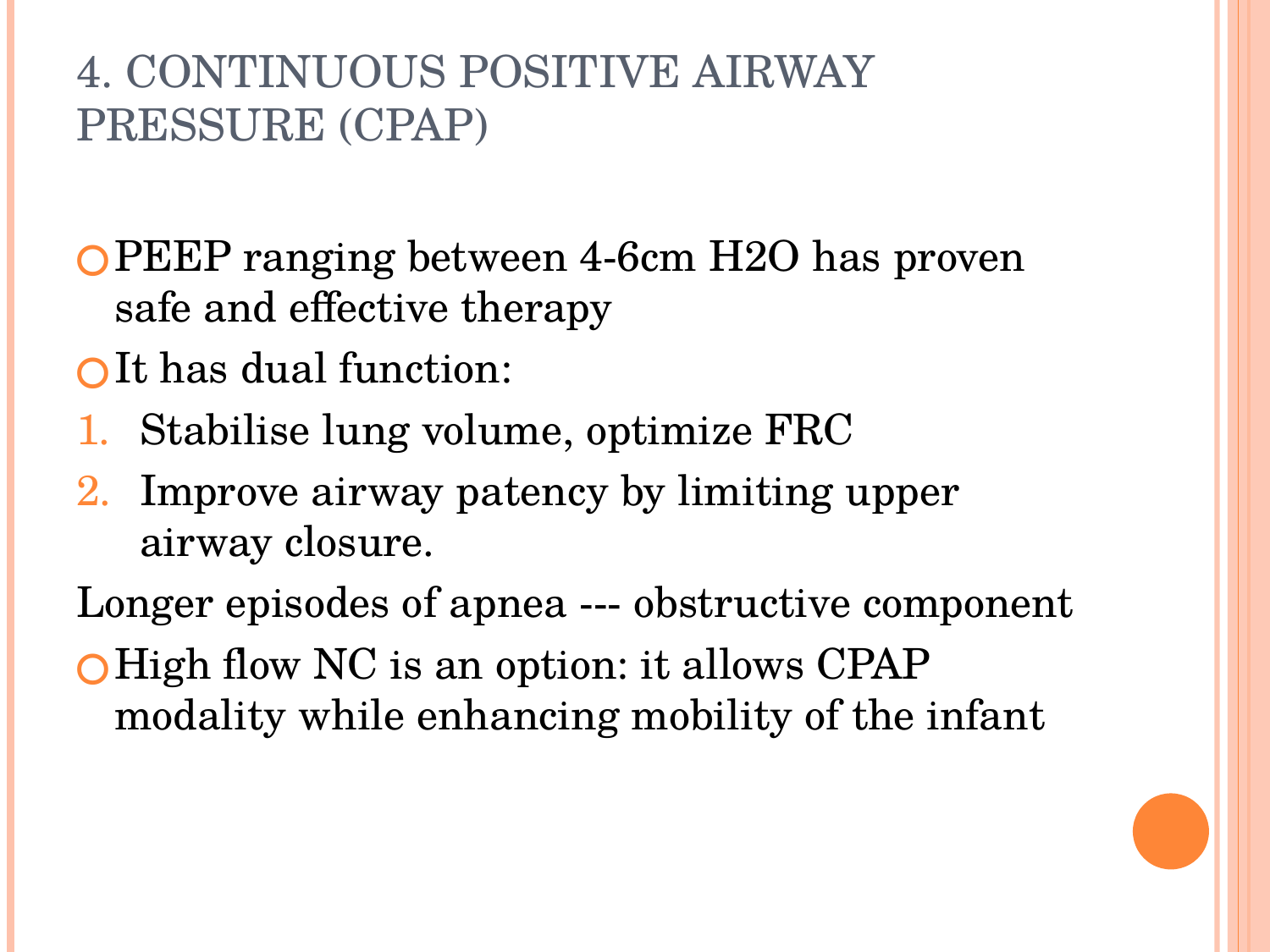

# 4. Continuous Positive airway pressure (CPAP)
PEEP ranging between 4-6cm H2O has proven safe and effective therapy
It has dual function:
Stabilise lung volume, optimize FRC
Improve airway patency by limiting upper airway closure.
Longer episodes of apnea --- obstructive component
High flow NC is an option: it allows CPAP modality while enhancing mobility of the infant